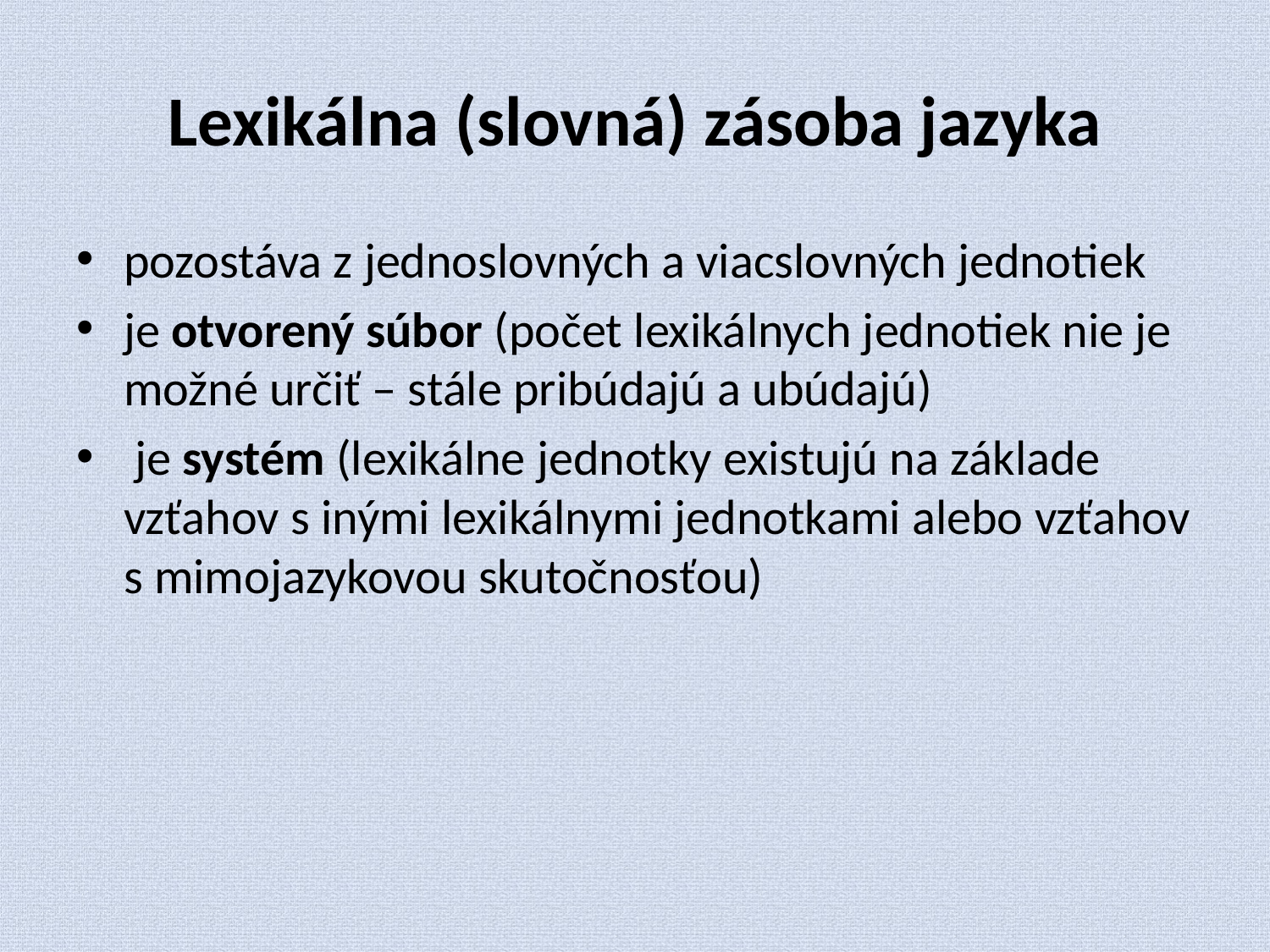

# Lexikálna (slovná) zásoba jazyka
pozostáva z jednoslovných a viacslovných jednotiek
je otvorený súbor (počet lexikálnych jednotiek nie je možné určiť – stále pribúdajú a ubúdajú)
 je systém (lexikálne jednotky existujú na základe  vzťahov s inými lexikálnymi jednotkami alebo vzťahov s mimojazykovou skutočnosťou)